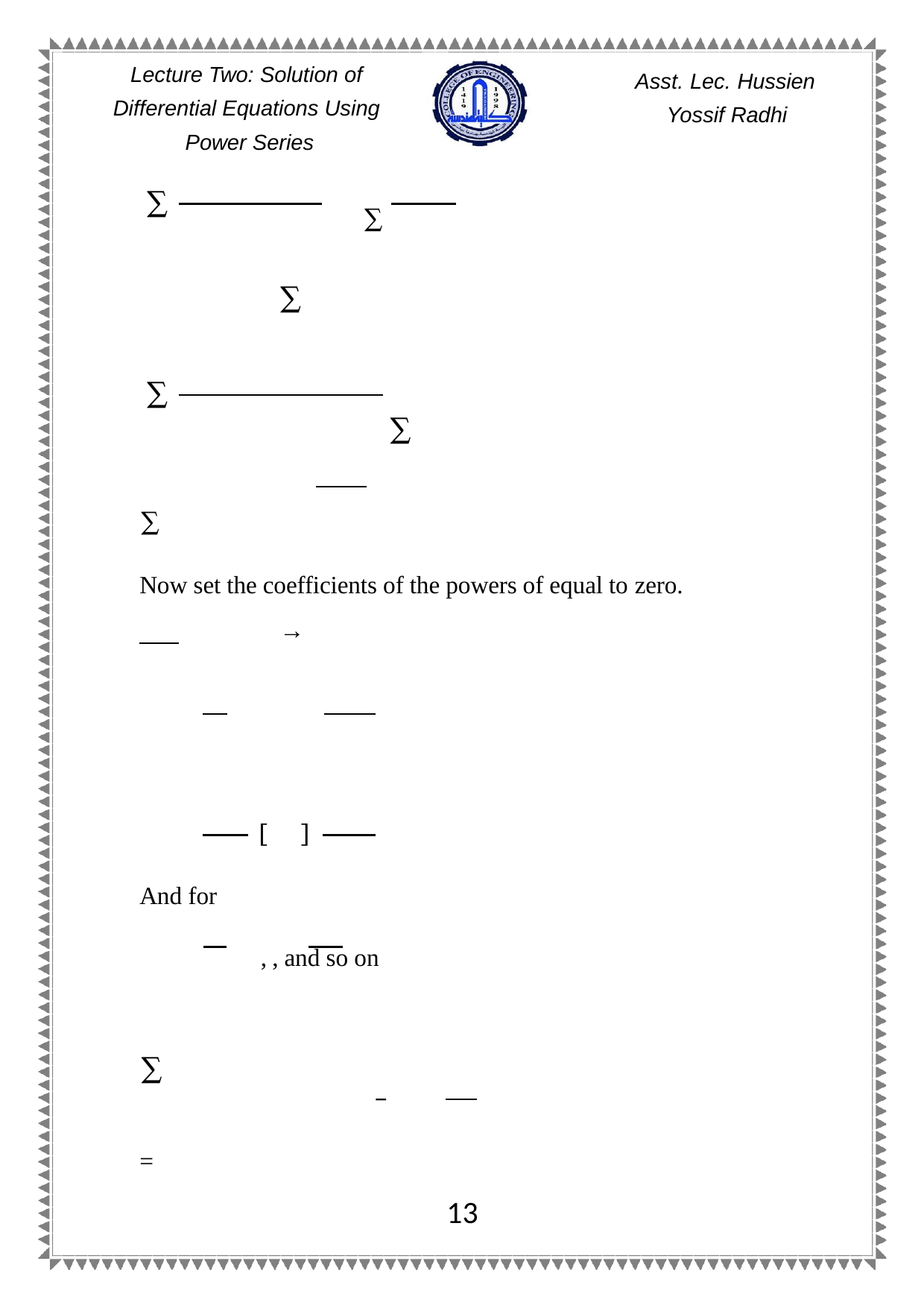

Lecture Two: Solution of  Differential Equations Using  Power Series

Asst. Lec. Hussien  Yossif Radhi

∑

  ∑

  ∑

∑

          ∑

              ∑

Now set the coefficients of the powers of equal to zero.
            →

[	]

And for
           , , and so on

 	                    ∑

=

13